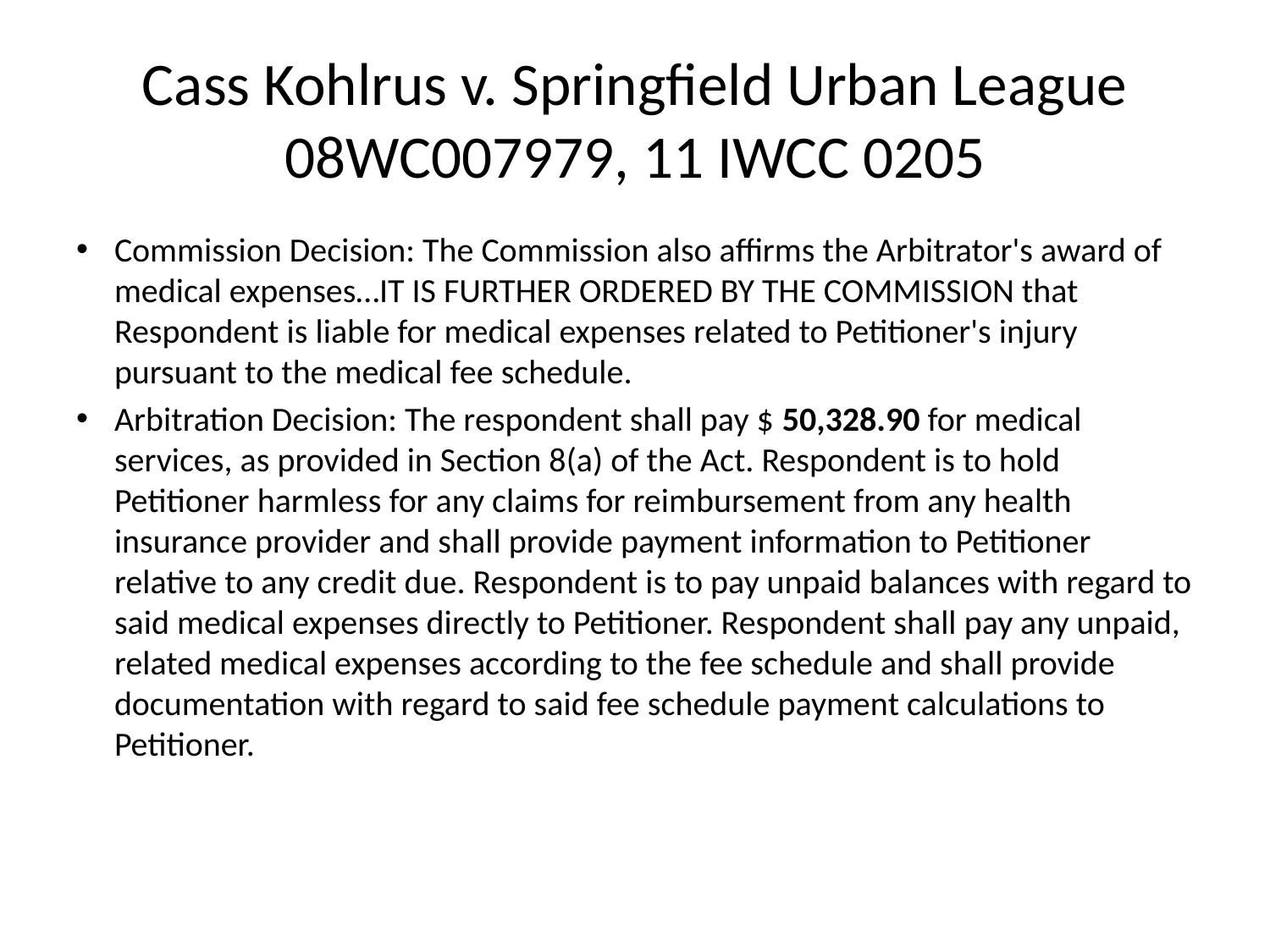

# Cass Kohlrus v. Springfield Urban League 08WC007979, 11 IWCC 0205
Commission Decision: The Commission also affirms the Arbitrator's award of medical expenses…IT IS FURTHER ORDERED BY THE COMMISSION that Respondent is liable for medical expenses related to Petitioner's injury pursuant to the medical fee schedule.
Arbitration Decision: The respondent shall pay $ 50,328.90 for medical services, as provided in Section 8(a) of the Act. Respondent is to hold Petitioner harmless for any claims for reimbursement from any health insurance provider and shall provide payment information to Petitioner relative to any credit due. Respondent is to pay unpaid balances with regard to said medical expenses directly to Petitioner. Respondent shall pay any unpaid, related medical expenses according to the fee schedule and shall provide documentation with regard to said fee schedule payment calculations to Petitioner.